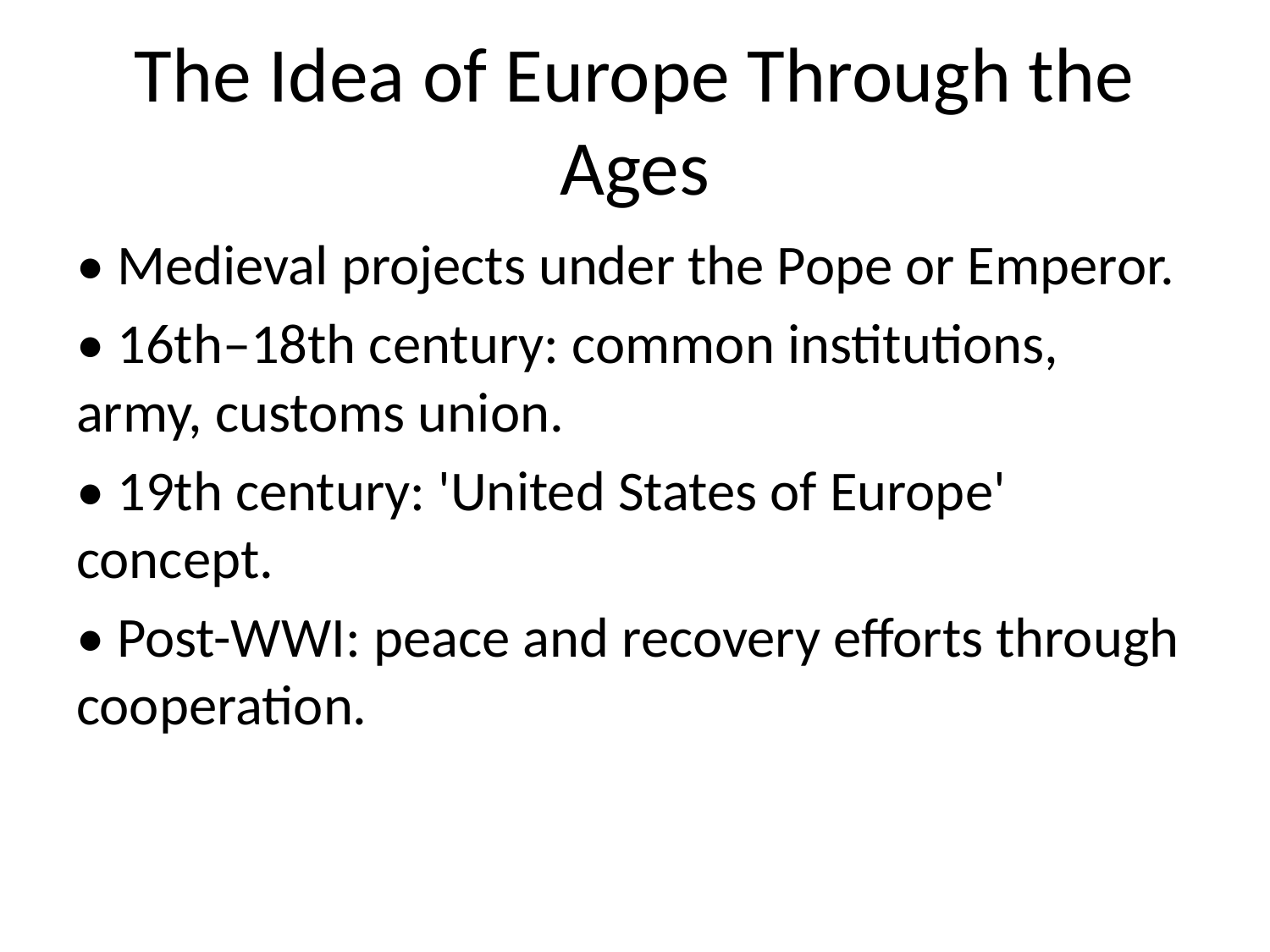

# The Idea of Europe Through the Ages
• Medieval projects under the Pope or Emperor.
• 16th–18th century: common institutions, army, customs union.
• 19th century: 'United States of Europe' concept.
• Post-WWI: peace and recovery efforts through cooperation.